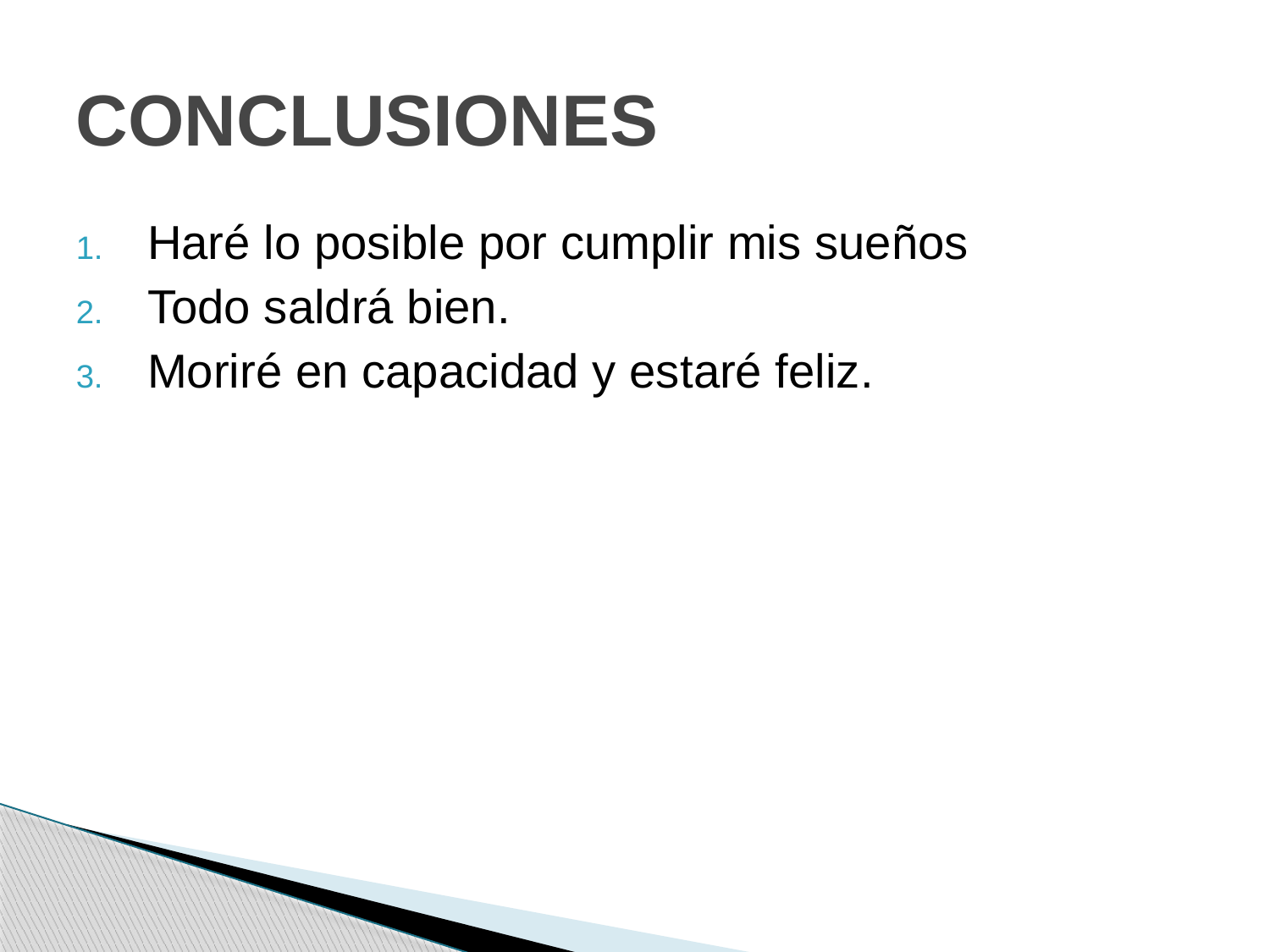

# CONCLUSIONES
Haré lo posible por cumplir mis sueños
Todo saldrá bien.
Moriré en capacidad y estaré feliz.